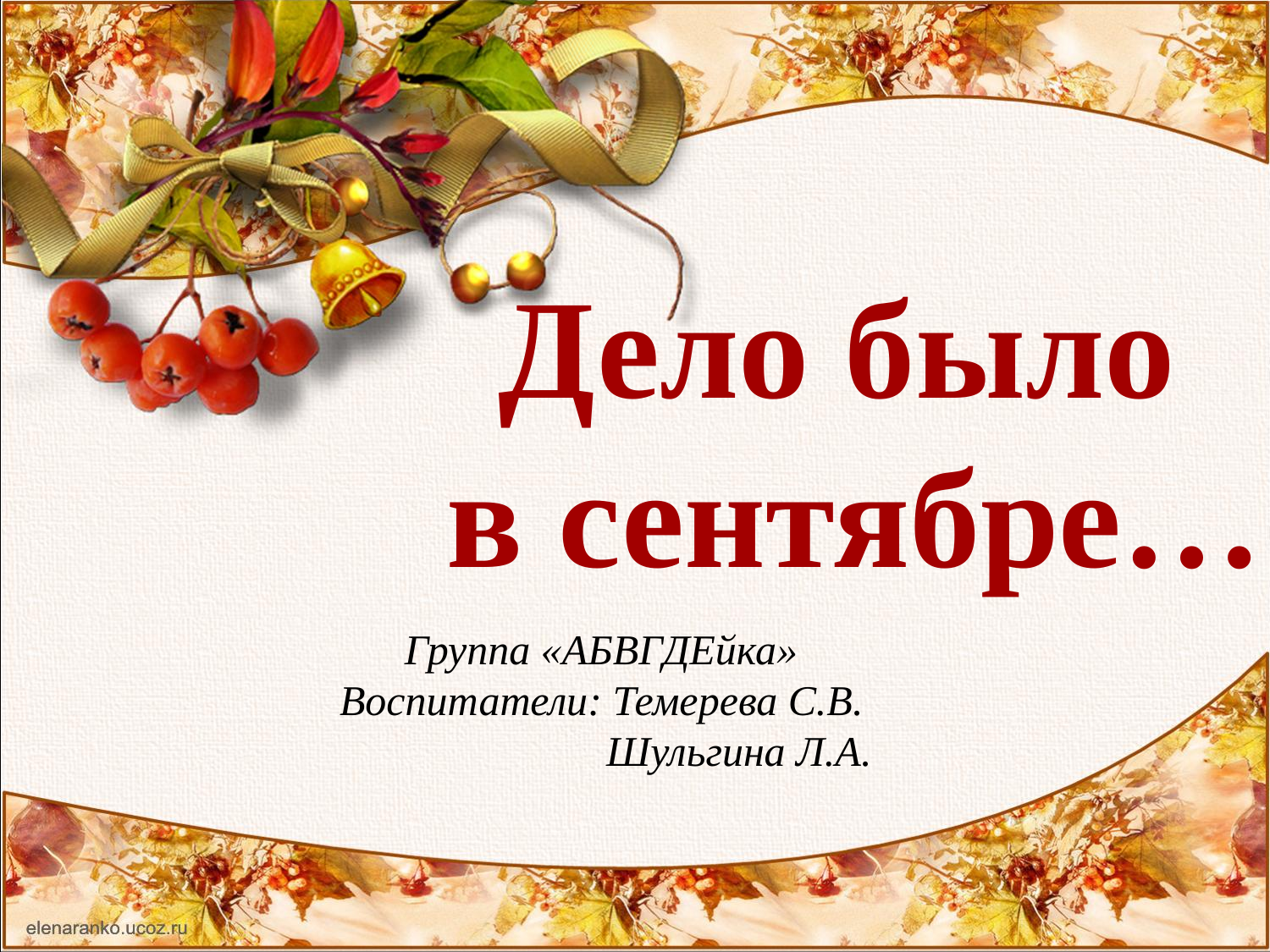

Дело было
в сентябре…
Группа «АБВГДЕйка»
Воспитатели: Темерева С.В.
                          Шульгина Л.А.